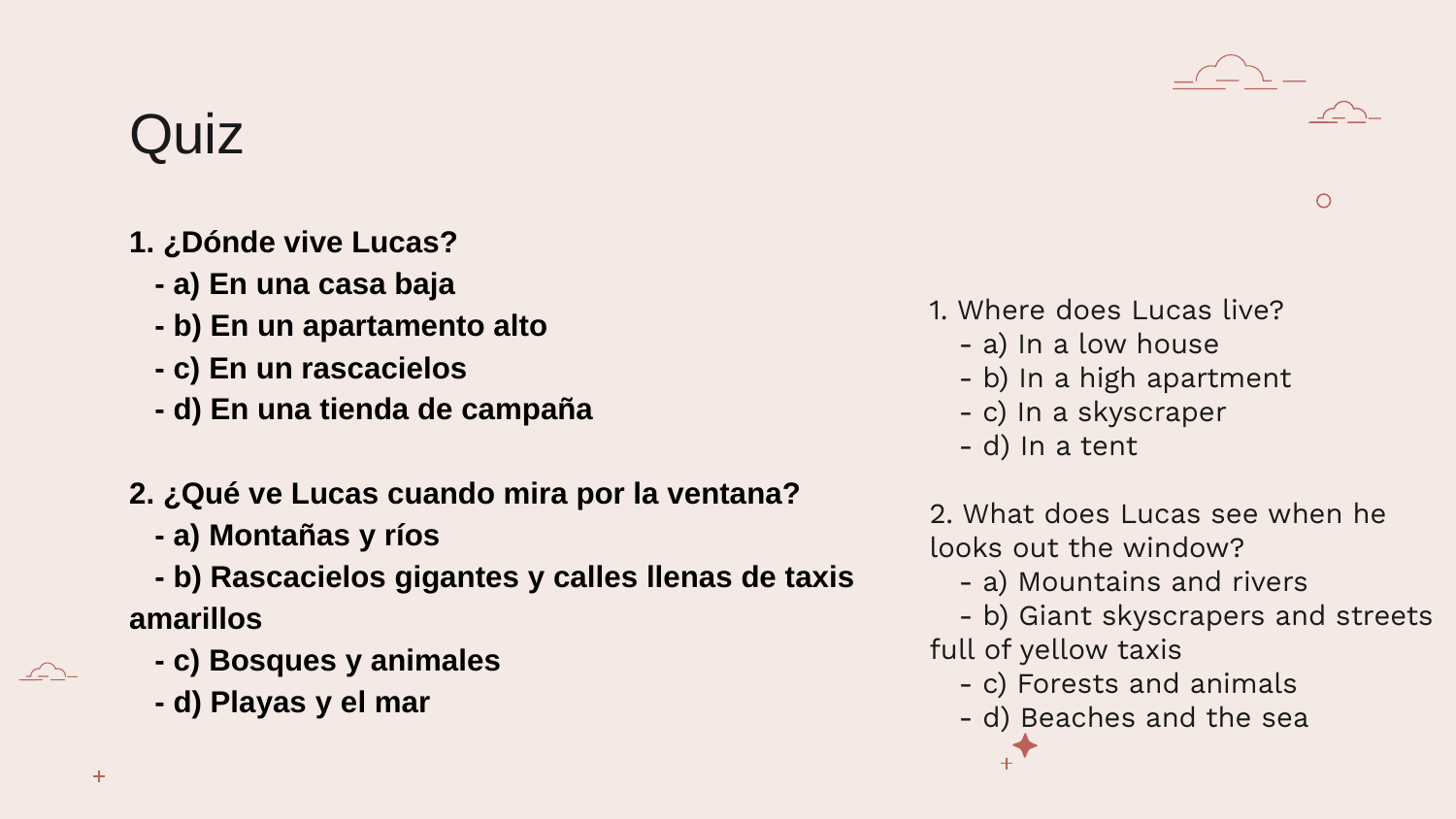

# Quiz
1. ¿Dónde vive Lucas?
   - a) En una casa baja
   - b) En un apartamento alto
   - c) En un rascacielos
   - d) En una tienda de campaña

2. ¿Qué ve Lucas cuando mira por la ventana?
   - a) Montañas y ríos
   - b) Rascacielos gigantes y calles llenas de taxis amarillos
   - c) Bosques y animales
   - d) Playas y el mar

1. Where does Lucas live?
   - a) In a low house
   - b) In a high apartment
   - c) In a skyscraper
   - d) In a tent

2. What does Lucas see when he looks out the window?
   - a) Mountains and rivers
   - b) Giant skyscrapers and streets full of yellow taxis
   - c) Forests and animals
   - d) Beaches and the sea